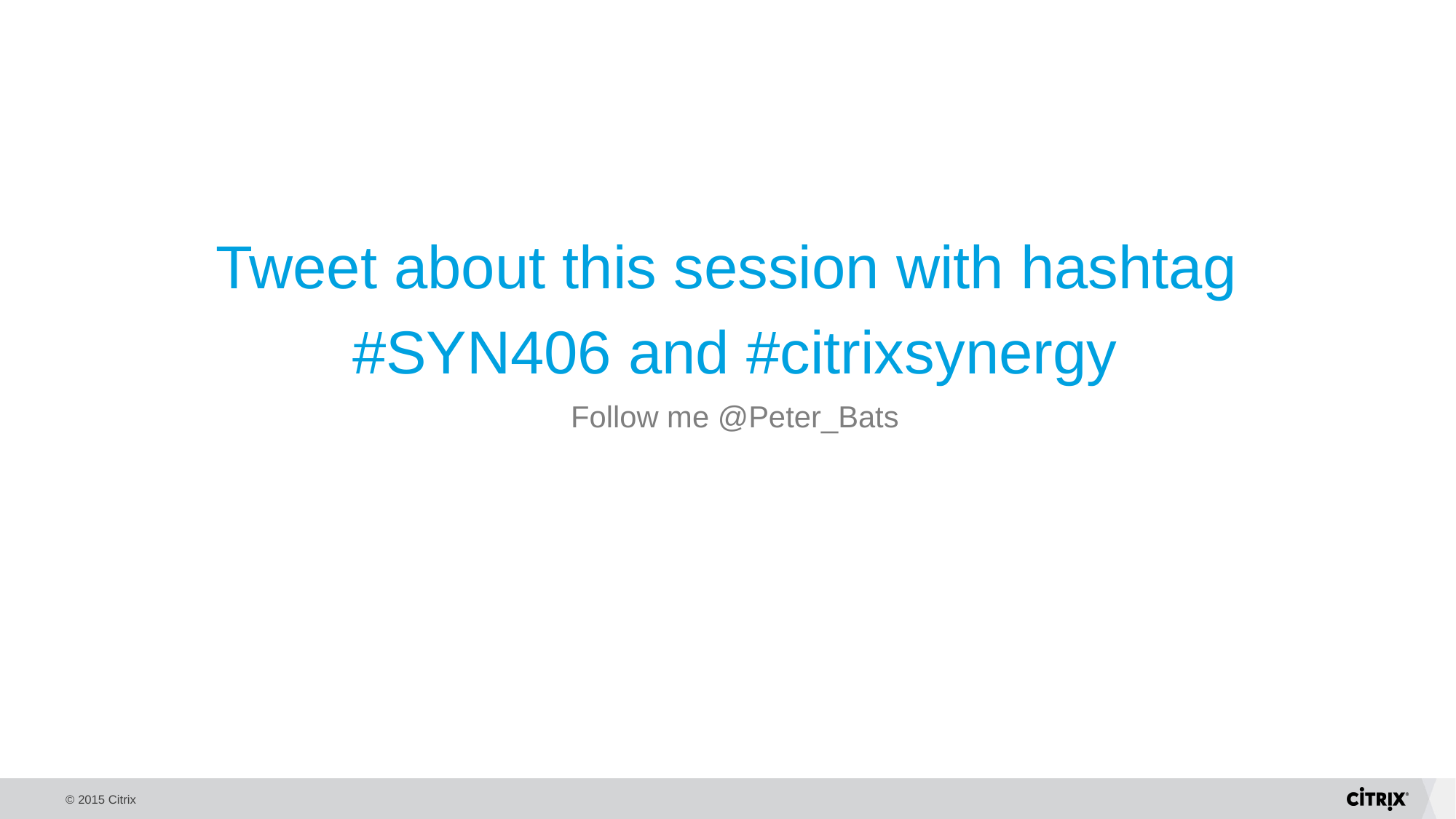

Tweet about this session with hashtag
#SYN406 and #citrixsynergy
Follow me @Peter_Bats